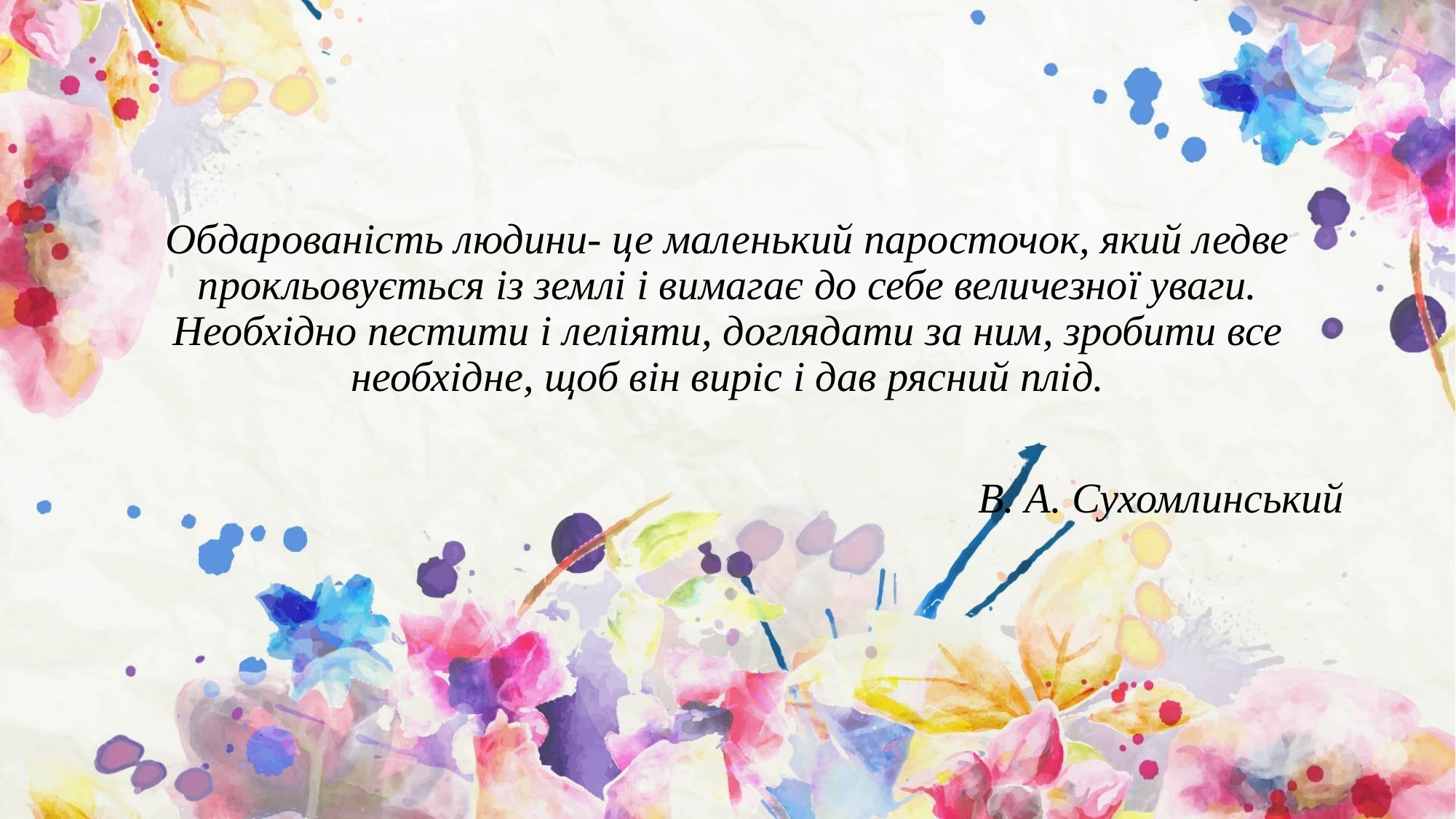

Обдарованість людини- це маленький паросточок, який ледве прокльовується із землі і вимагає до себе величезної уваги. Необхідно пестити і леліяти, доглядати за ним, зробити все необхідне, щоб він виріс і дав рясний плід.

  В. А. Сухомлинський